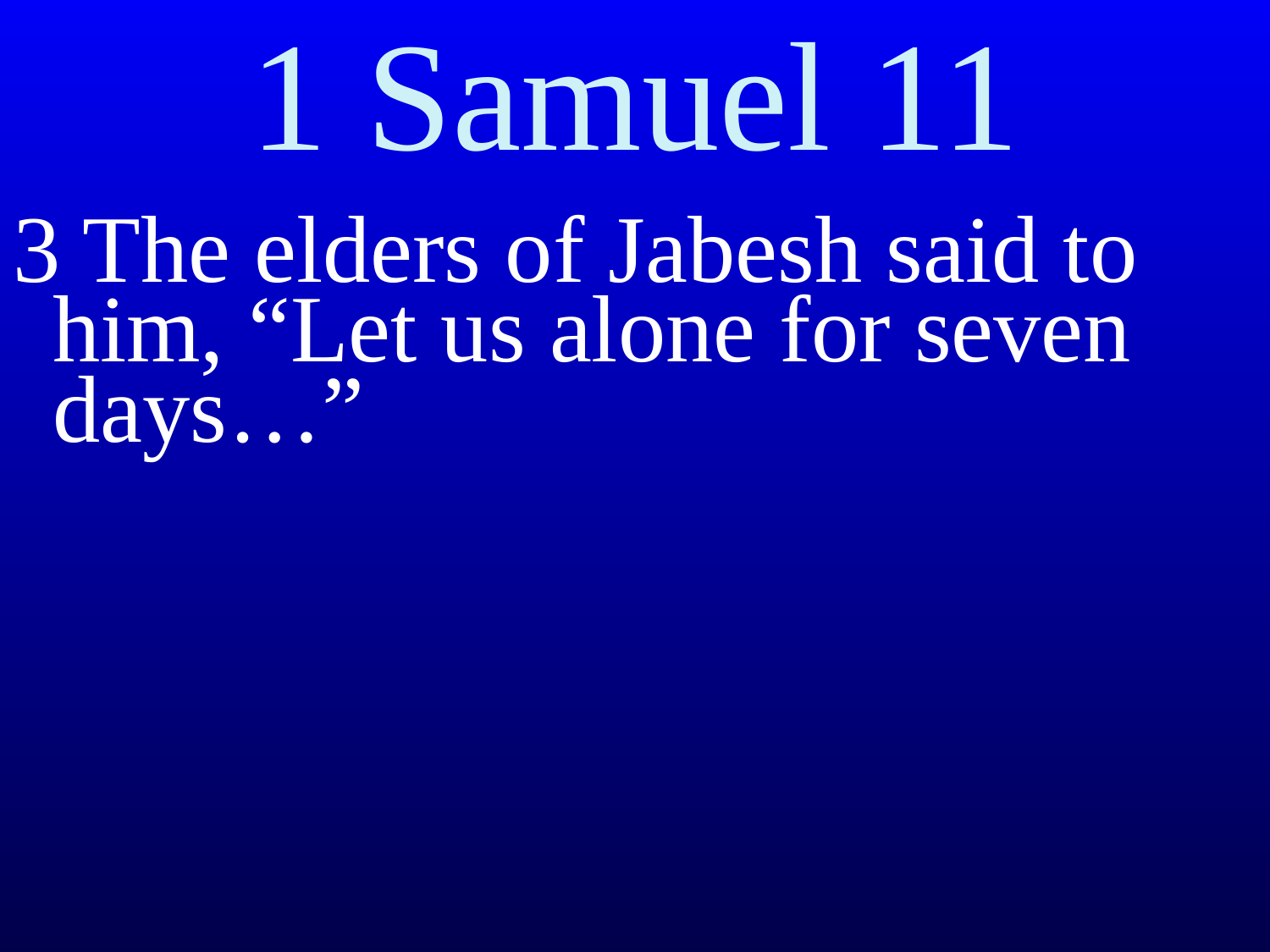

# 1 Samuel 11
3 The elders of Jabesh said to him, “Let us alone for seven days…”